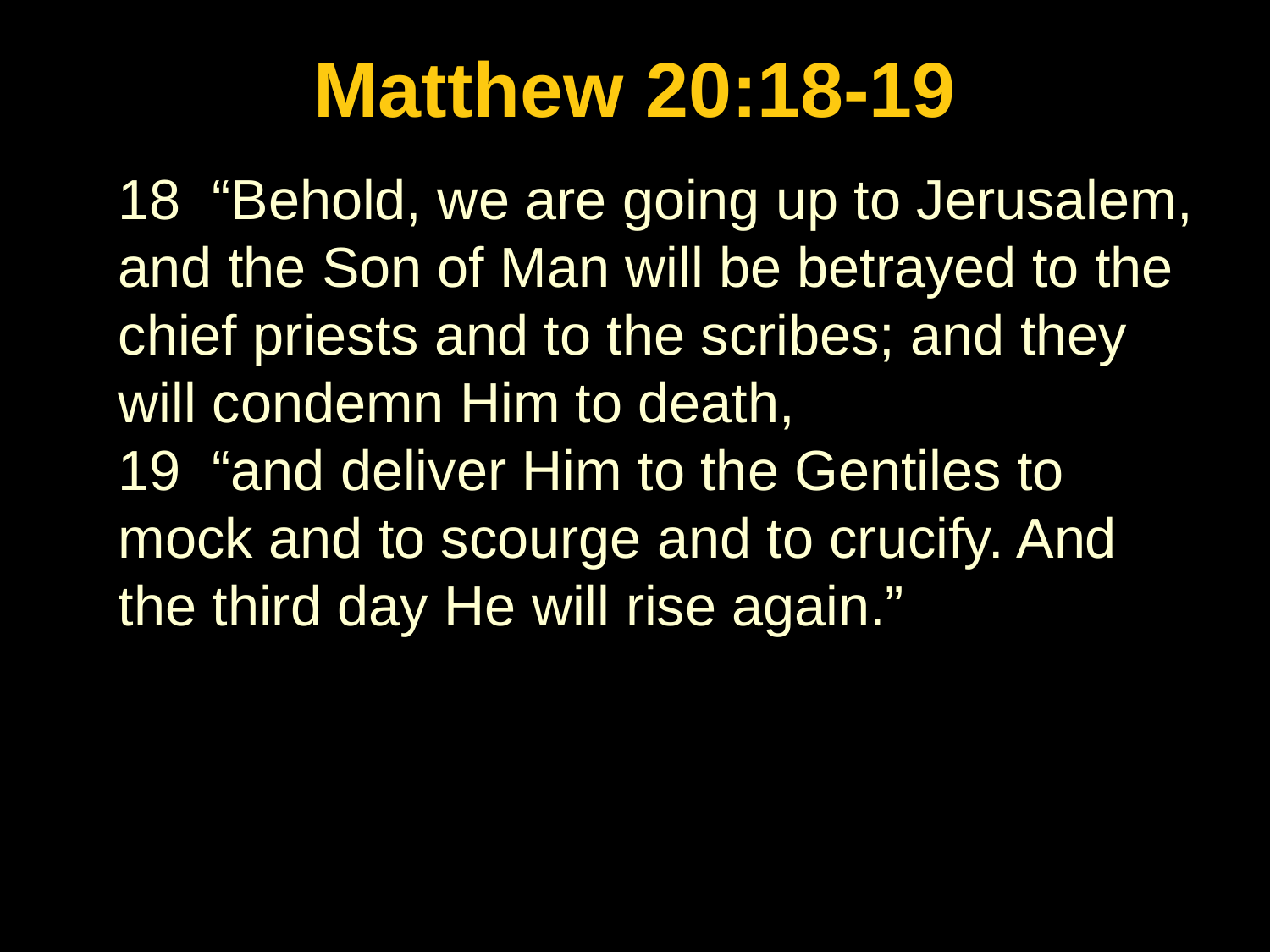

Luke 1:26-56
Matthew 20:18-19
54  He has helped His servant Israel, In remembrance of His mercy,
55  As He spoke to our fathers, to Abraham and to his seed forever.”

Psalm 132:11  “The LORD has sworn in truth
to David; He will not turn from it: “I will set
upon your throne the fruit of your body.”

18  “Behold, we are going up to Jerusalem, and the Son of Man will be betrayed to the chief priests and to the scribes; and they will condemn Him to death,
19  “and deliver Him to the Gentiles to mock and to scourge and to crucify. And the third day He will rise again.”